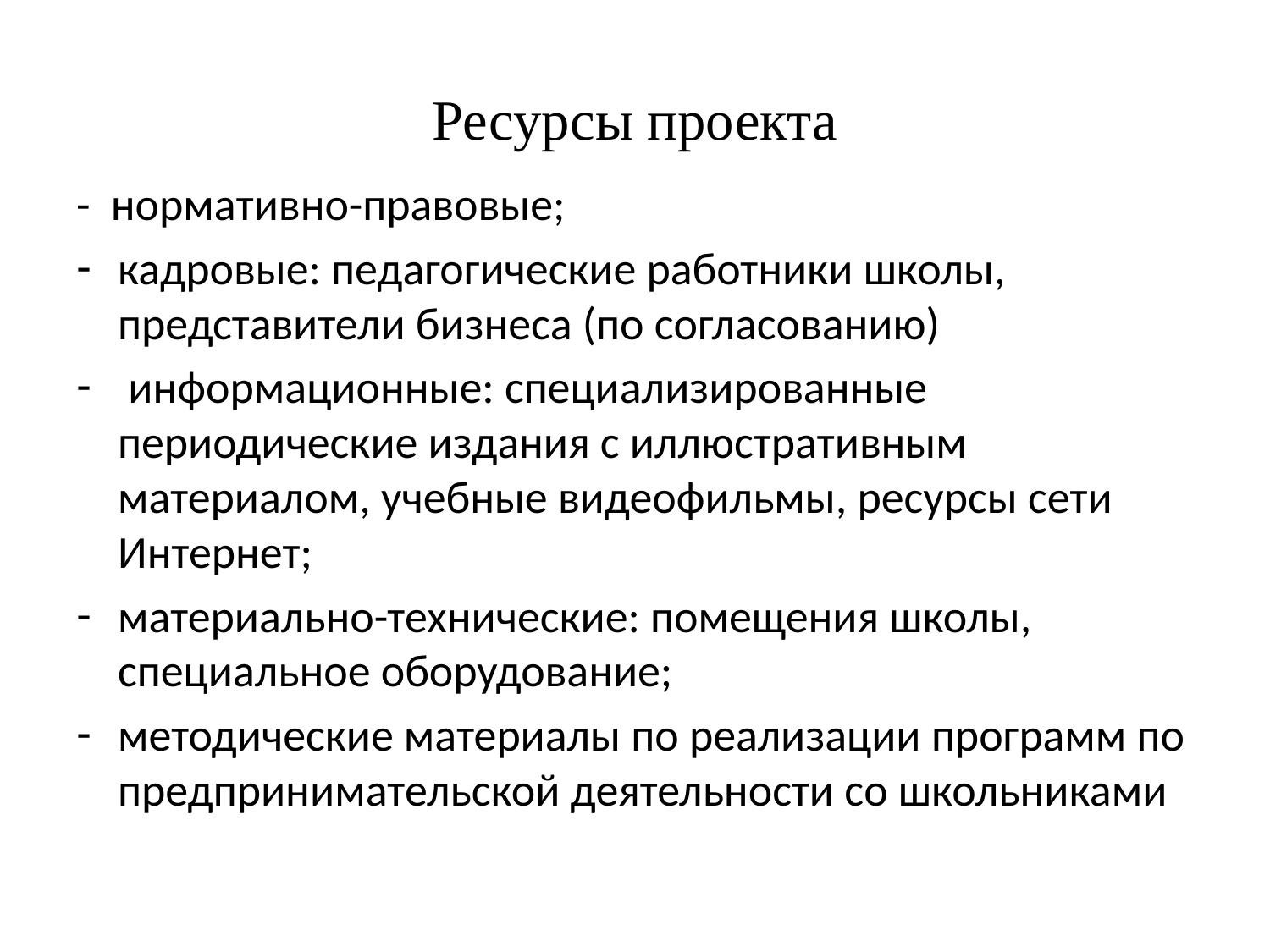

# Ресурсы проекта
-  нормативно-правовые;
кадровые: педагогические работники школы, представители бизнеса (по согласованию)
 информационные: специализированные периодические издания с иллюстративным материалом, учебные видеофильмы, ресурсы сети Интернет;
материально-технические: помещения школы, специальное оборудование;
методические материалы по реализации программ по предпринимательской деятельности со школьниками